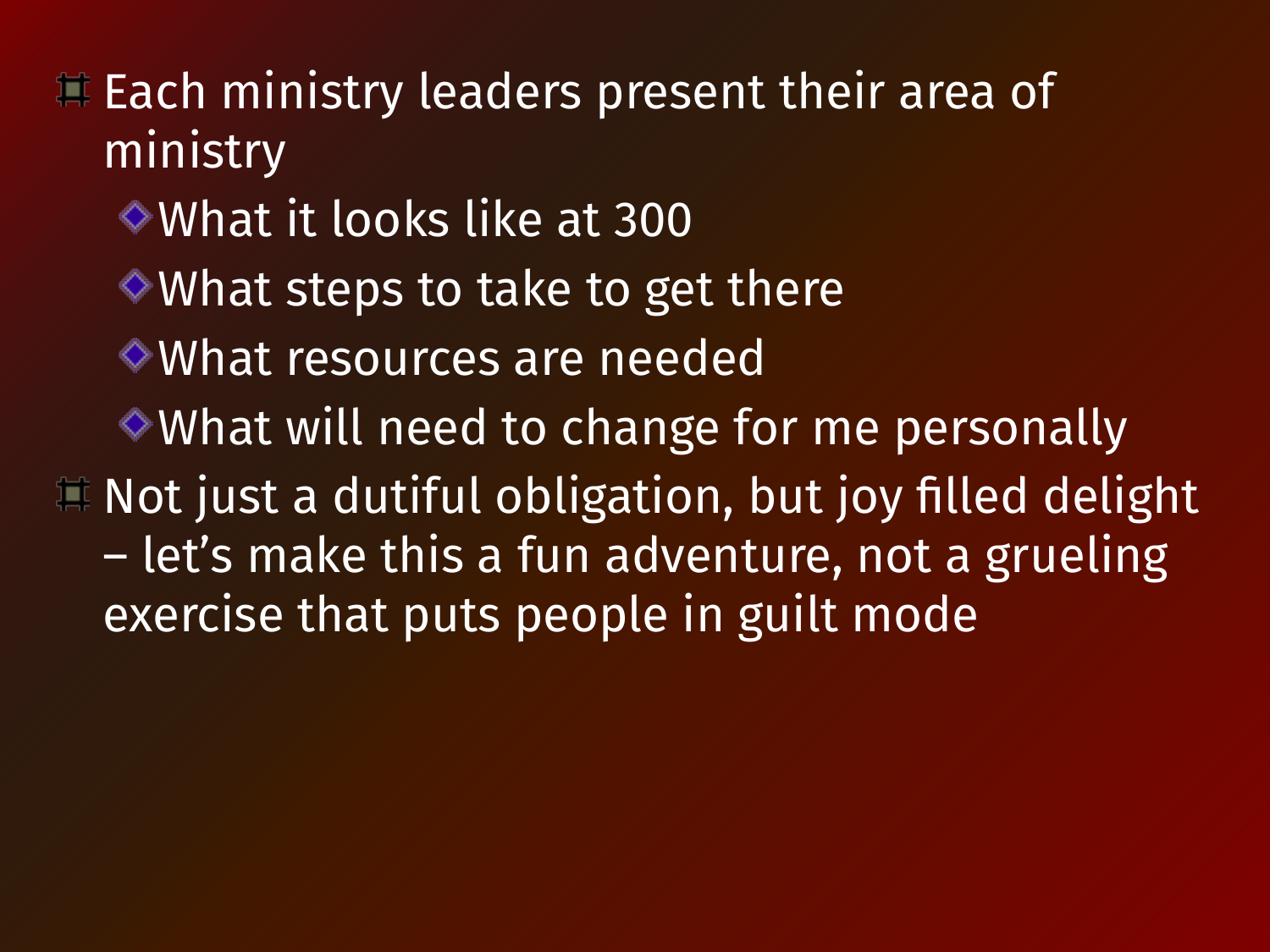

Each ministry leaders present their area of ministry
What it looks like at 300
What steps to take to get there
What resources are needed
What will need to change for me personally
Not just a dutiful obligation, but joy filled delight – let’s make this a fun adventure, not a grueling exercise that puts people in guilt mode